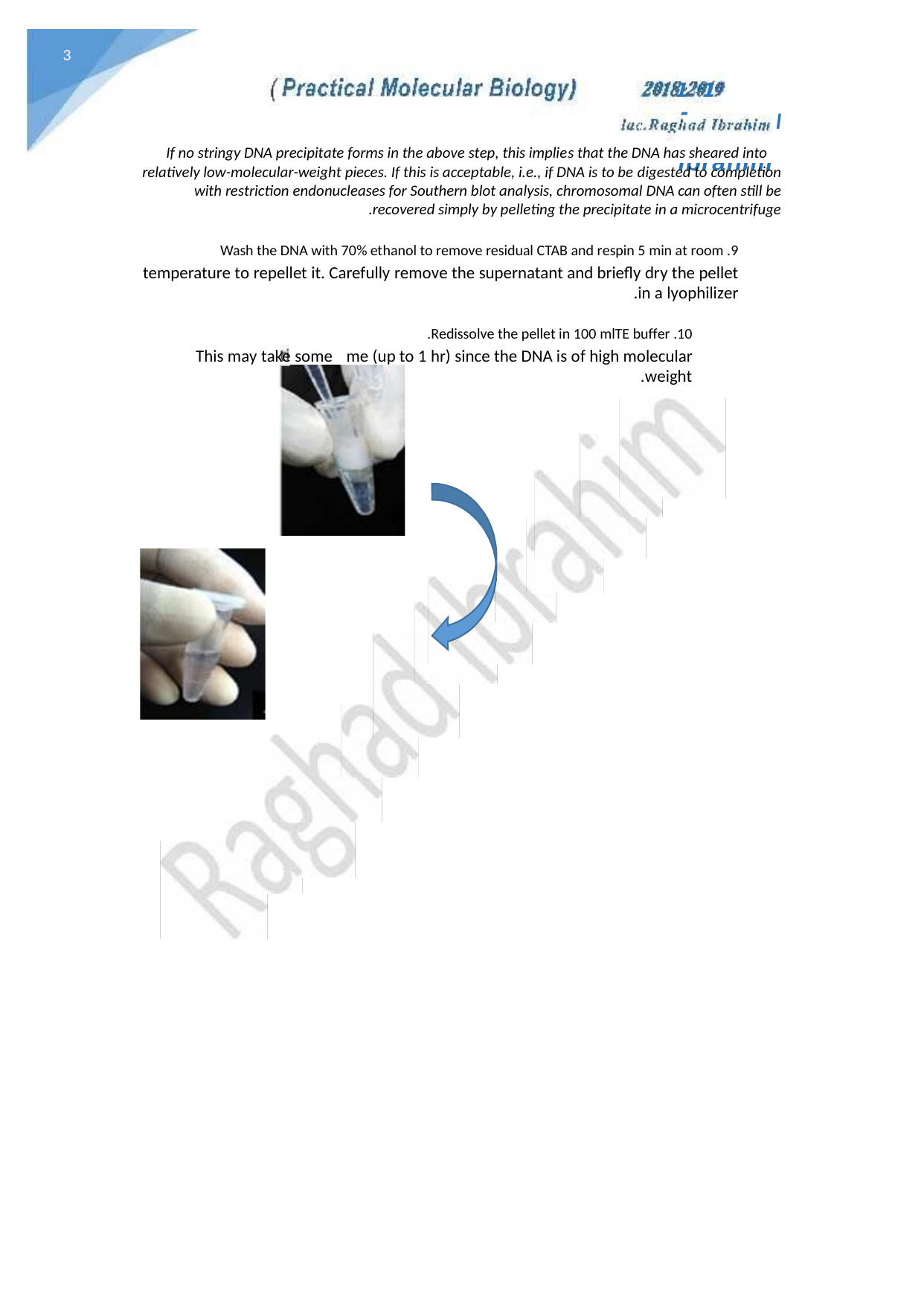

3

)

( Practical Molecular Biology

20 8 20 9

ؤ
1  -
1

lac.Raghad Ibrahim

ac R

l    .
If no stringy DNA precipitate forms in the above step, this implies that the DNA has sheared into relatively low-molecular-weight pieces. If this is acceptable, i.e., if DNA is to be digested to completion with restriction endonucleases for Southern blot analysis, chromosomal DNA can often still be recovered simply by pelleting the precipitate in a microcentrifuge.
9. Wash the DNA with 70% ethanol to remove residual CTAB and respin 5 min at room
temperature to repellet it. Carefully remove the supernatant and briefly dry the pellet in a lyophilizer.
10. Redissolve the pellet in 100 mlTE buffer.
This may take some   me (up to 1 hr) since the DNA is of high molecular weight.